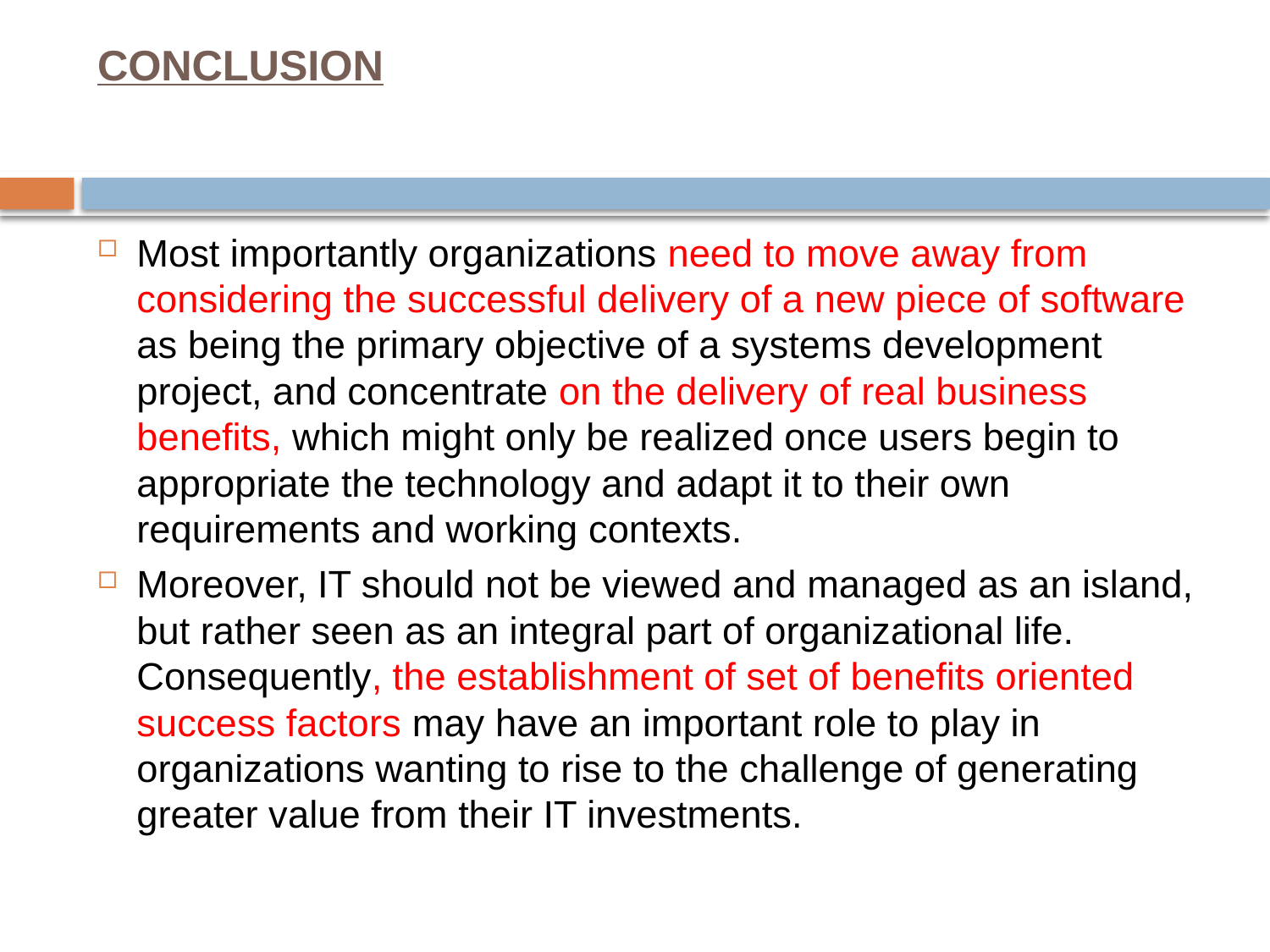

# CONCLUSION
Most importantly organizations need to move away from considering the successful delivery of a new piece of software as being the primary objective of a systems development project, and concentrate on the delivery of real business benefits, which might only be realized once users begin to appropriate the technology and adapt it to their own requirements and working contexts.
Moreover, IT should not be viewed and managed as an island, but rather seen as an integral part of organizational life. Consequently, the establishment of set of benefits oriented success factors may have an important role to play in organizations wanting to rise to the challenge of generating greater value from their IT investments.